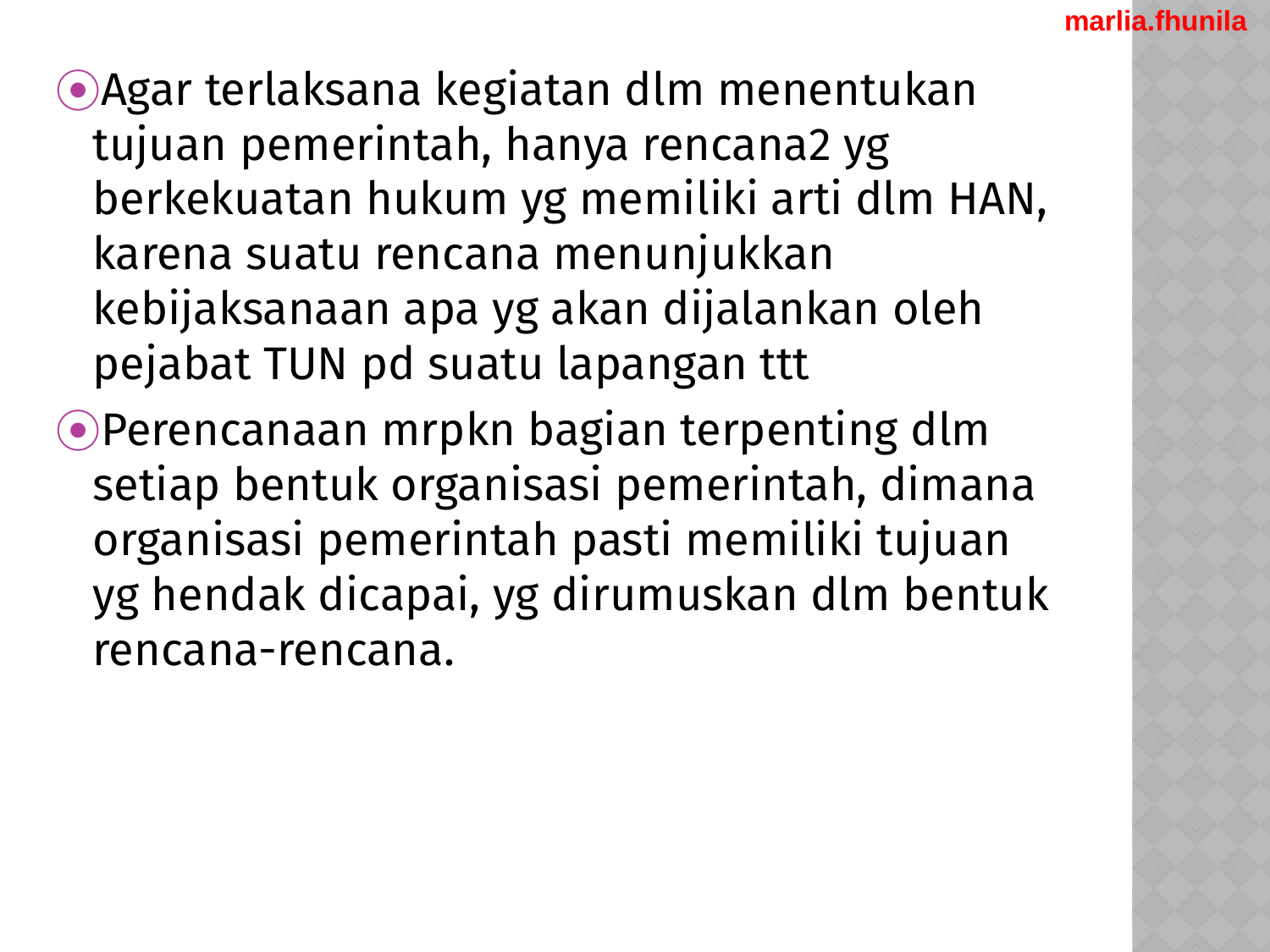

marlia.fhunila
Agar terlaksana kegiatan dlm menentukan tujuan pemerintah, hanya rencana2 yg berkekuatan hukum yg memiliki arti dlm HAN, karena suatu rencana menunjukkan kebijaksanaan apa yg akan dijalankan oleh pejabat TUN pd suatu lapangan ttt
Perencanaan mrpkn bagian terpenting dlm setiap bentuk organisasi pemerintah, dimana organisasi pemerintah pasti memiliki tujuan yg hendak dicapai, yg dirumuskan dlm bentuk rencana-rencana.